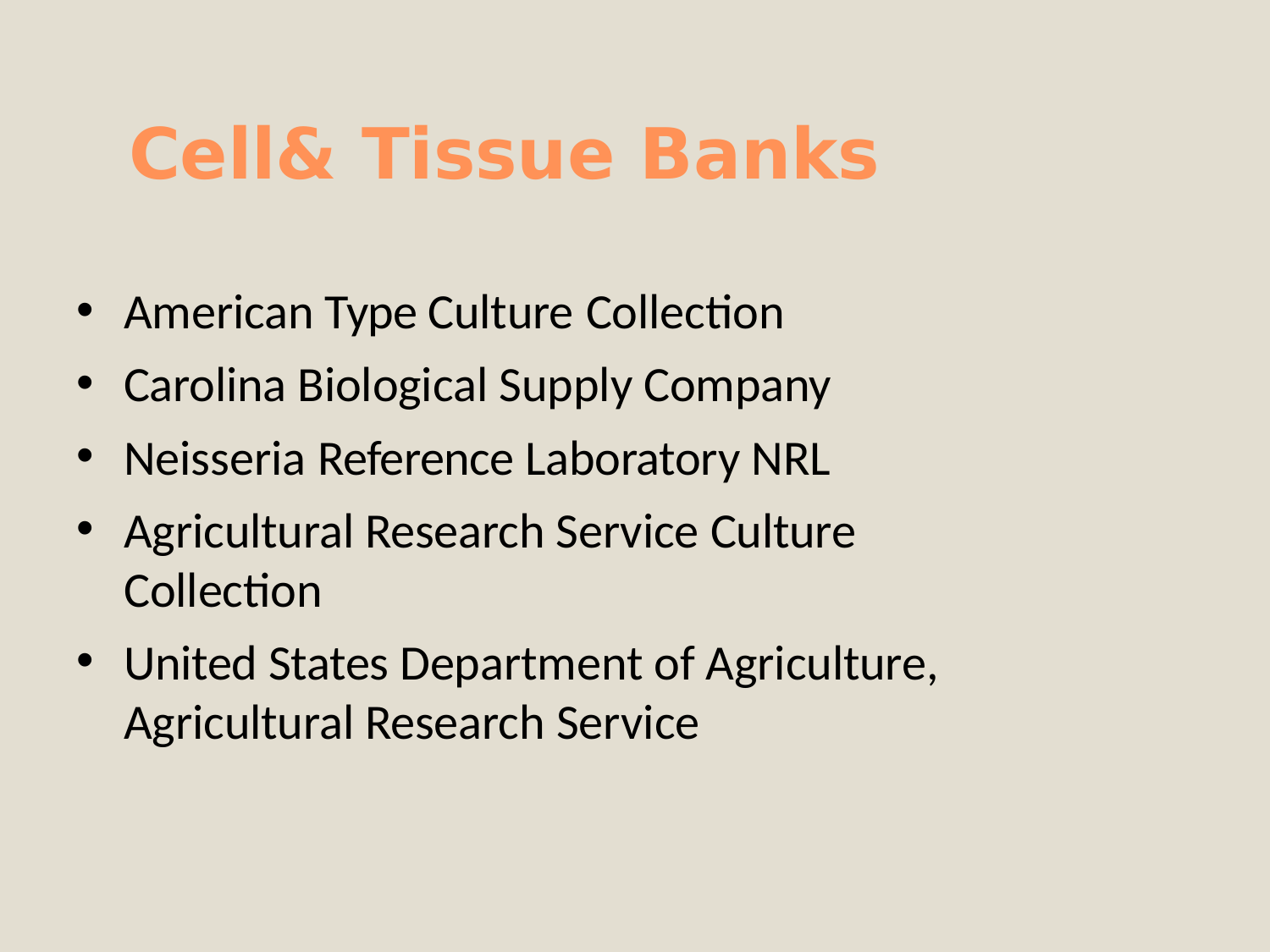

# Cell& Tissue Banks
American Type Culture Collection
Carolina Biological Supply Company
Neisseria Reference Laboratory NRL
Agricultural Research Service Culture  Collection
United States Department of Agriculture,  Agricultural Research Service